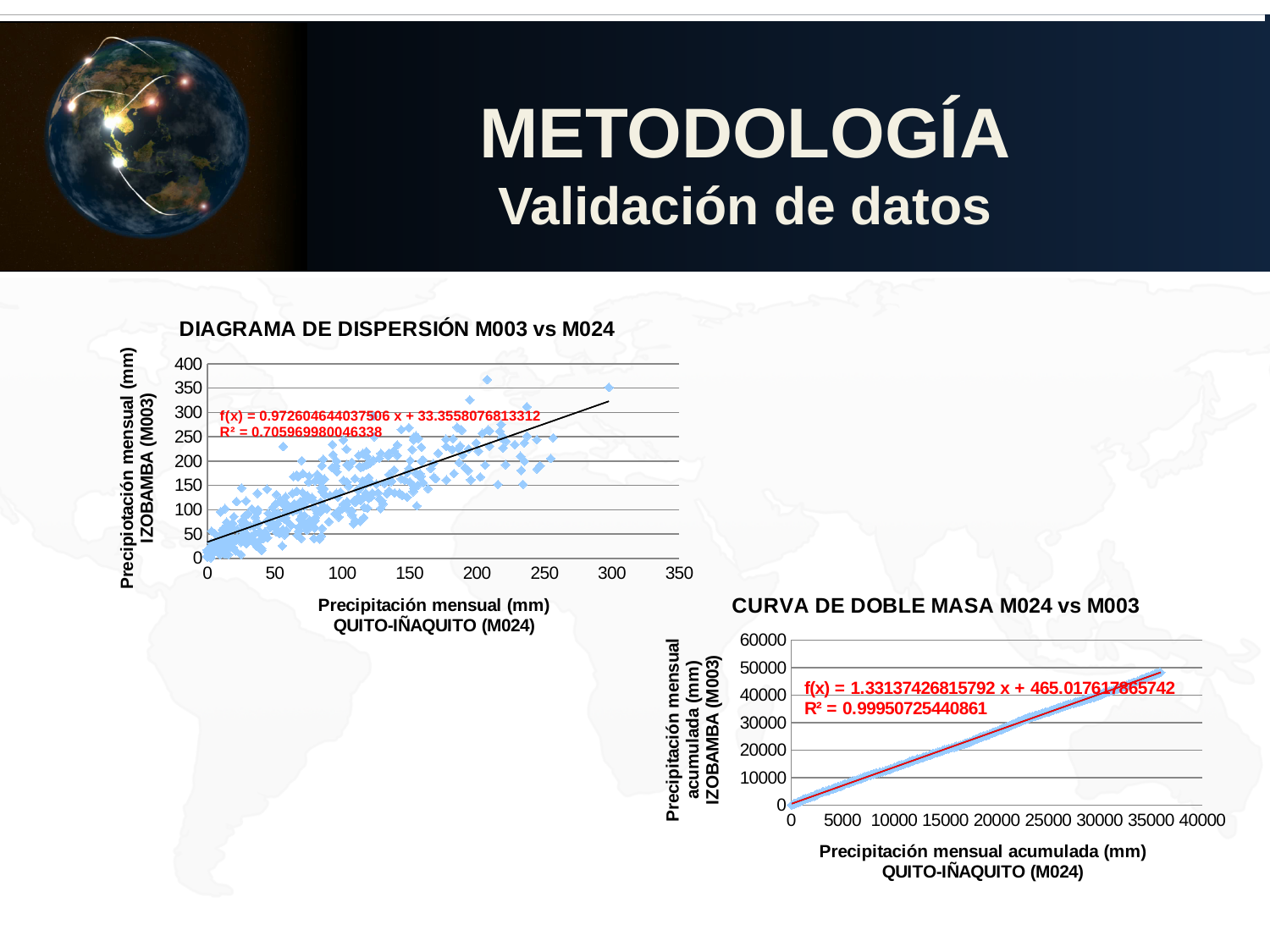

METODOLOGÍA
Validación de datos

### Chart: DIAGRAMA DE DISPERSIÓN M003 vs M024

| Category |  |
|---|---|

### Chart: CURVA DE DOBLE MASA M024 vs M003

| Category | acuM003 |
|---|---|